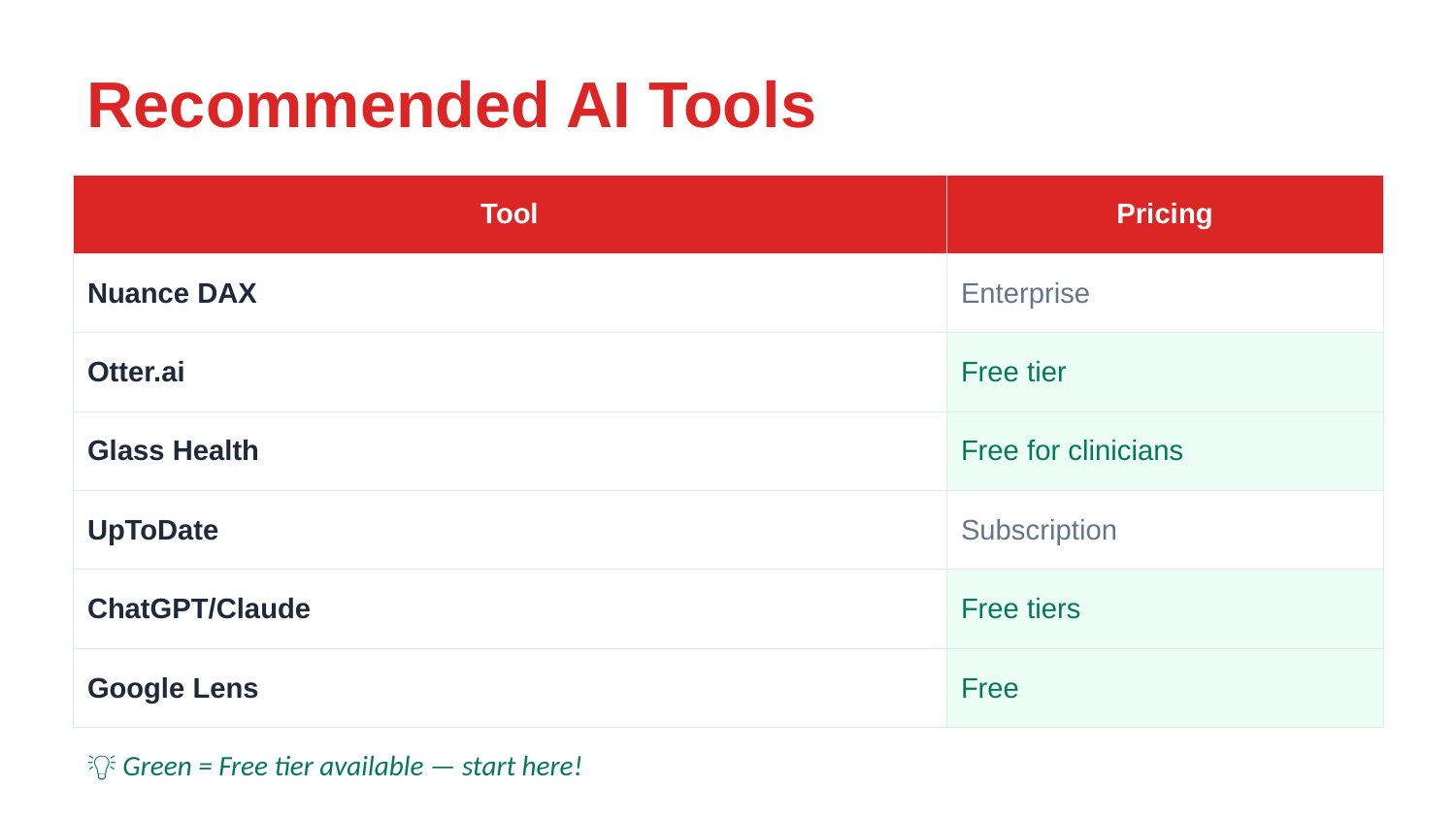

Recommended AI Tools
| Tool | Pricing |
| --- | --- |
| Nuance DAX | Enterprise |
| Otter.ai | Free tier |
| Glass Health | Free for clinicians |
| UpToDate | Subscription |
| ChatGPT/Claude | Free tiers |
| Google Lens | Free |
💡 Green = Free tier available — start here!